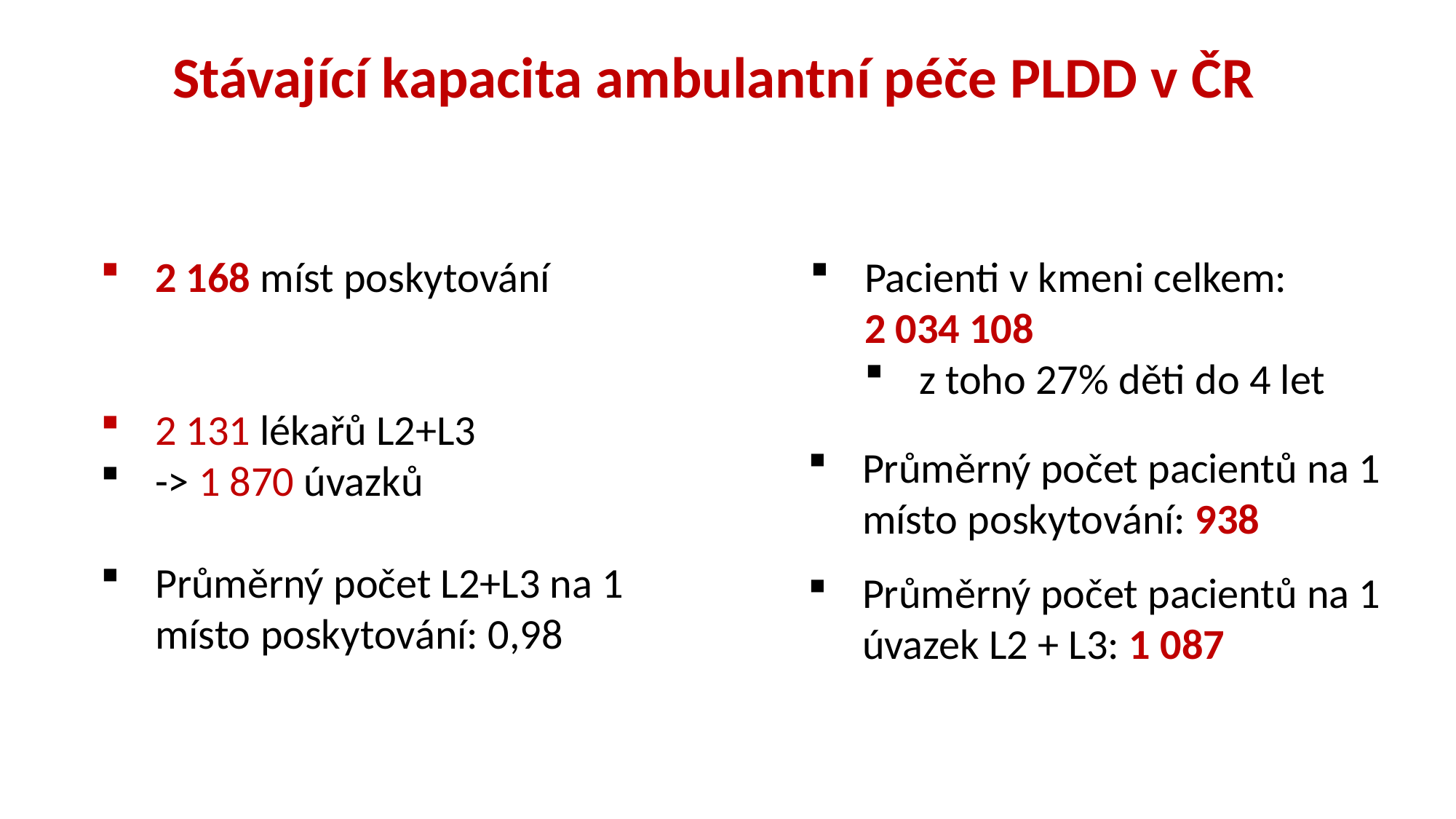

Stávající kapacita ambulantní péče PLDD v ČR
2 168 míst poskytování

2 131 lékařů L2+L3
-> 1 870 úvazků

Průměrný počet L2+L3 na 1 místo poskytování: 0,98
Pacienti v kmeni celkem:           2 034 108
z toho 27% děti do 4 let
Průměrný počet pacientů na 1 místo poskytování: 938
Průměrný počet pacientů na 1 úvazek L2 + L3: 1 087